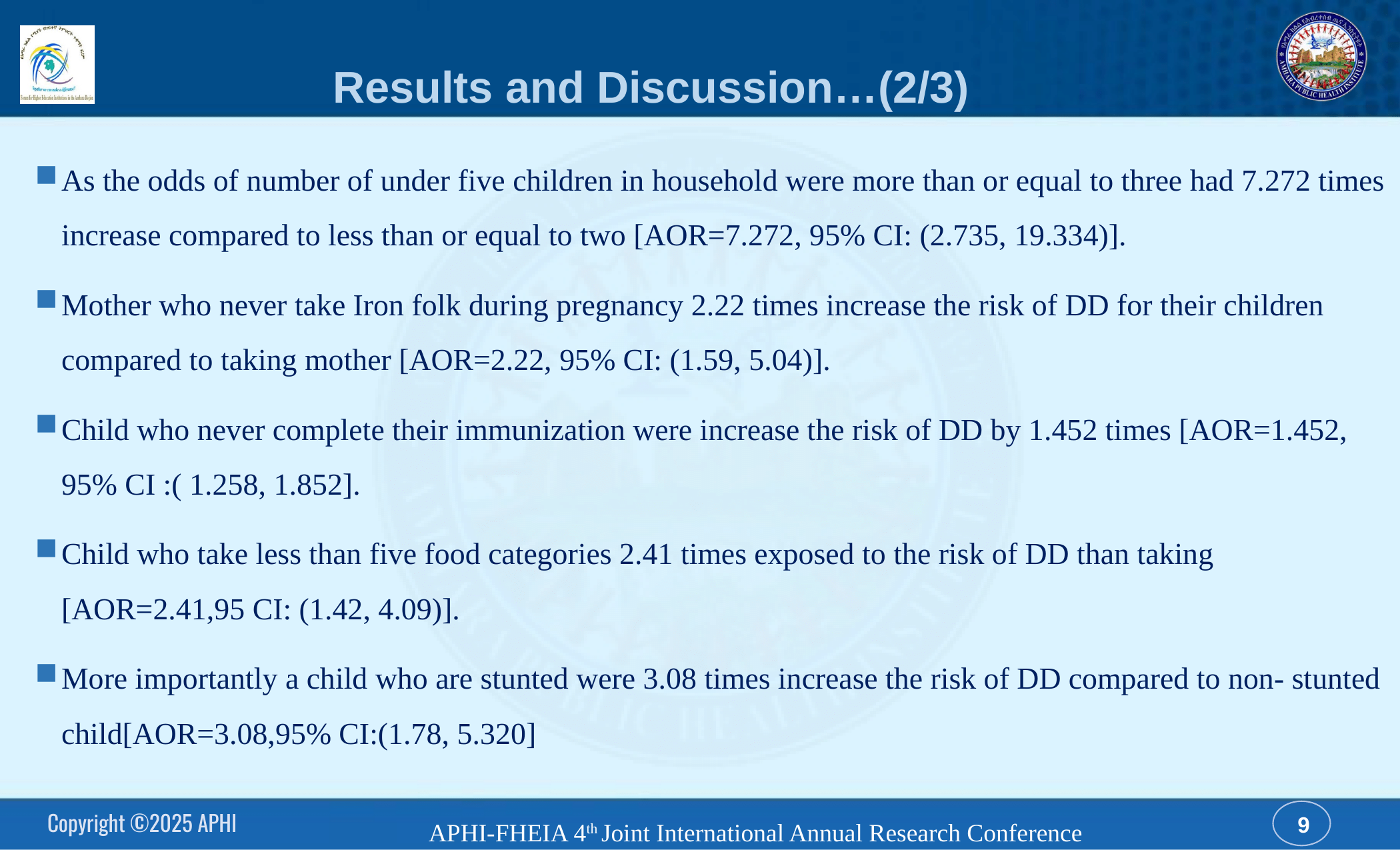

# Results and Discussion…(2/3)
As the odds of number of under five children in household were more than or equal to three had 7.272 times increase compared to less than or equal to two [AOR=7.272, 95% CI: (2.735, 19.334)].
Mother who never take Iron folk during pregnancy 2.22 times increase the risk of DD for their children compared to taking mother [AOR=2.22, 95% CI: (1.59, 5.04)].
Child who never complete their immunization were increase the risk of DD by 1.452 times [AOR=1.452, 95% CI :( 1.258, 1.852].
Child who take less than five food categories 2.41 times exposed to the risk of DD than taking [AOR=2.41,95 CI: (1.42, 4.09)].
More importantly a child who are stunted were 3.08 times increase the risk of DD compared to non- stunted child[AOR=3.08,95% CI:(1.78, 5.320]

APHI-FHEIA 4th Joint International Annual Research Conference
9